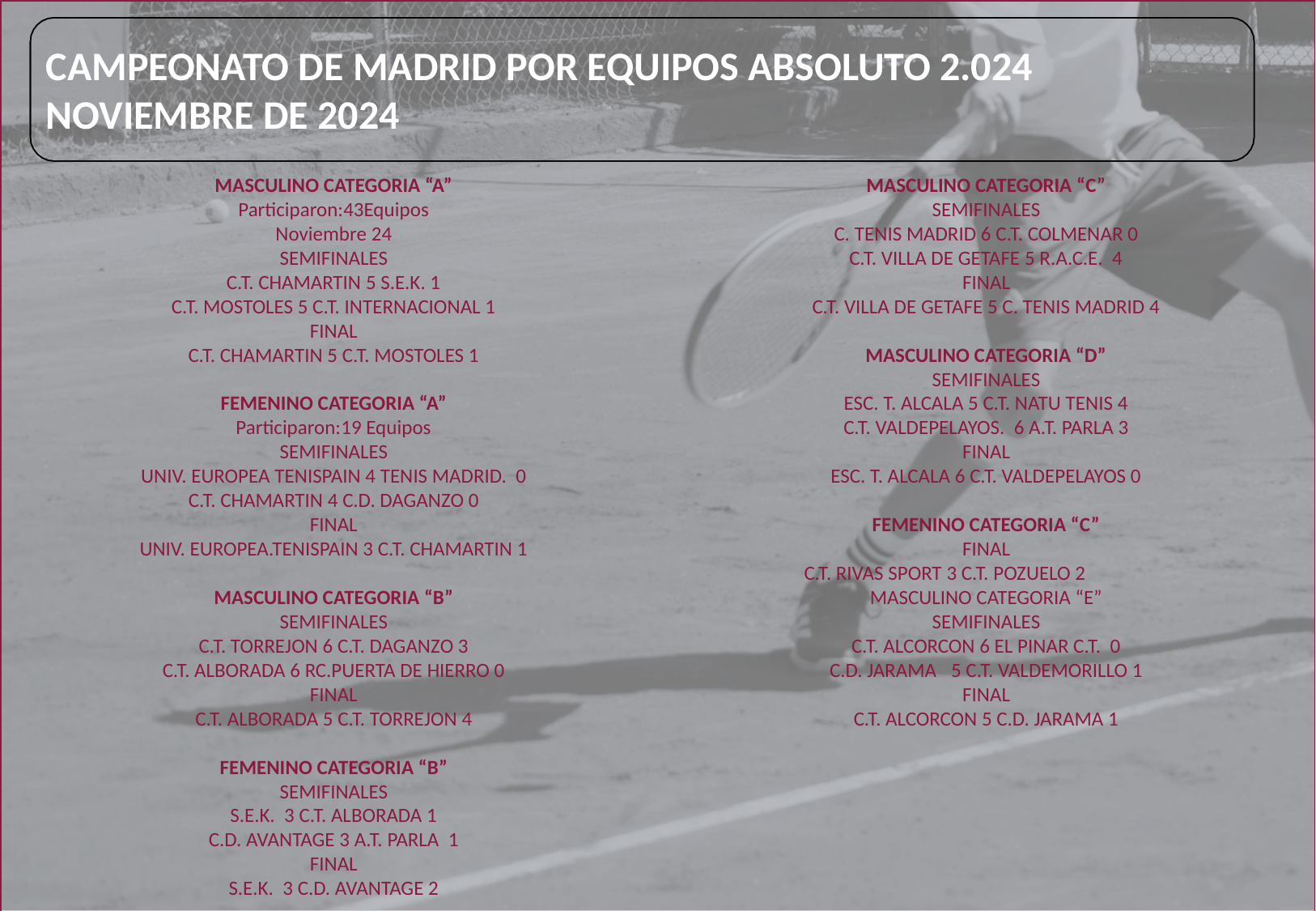

# CAMPEONATO DE MADRID POR EQUIPOS ABSOLUTO 2.024 NOVIEMBRE DE 2024
MASCULINO CATEGORIA “A”
Participaron:43Equipos
Noviembre 24
SEMIFINALES
C.T. CHAMARTIN 5 S.E.K. 1
C.T. MOSTOLES 5 C.T. INTERNACIONAL 1
FINAL
C.T. CHAMARTIN 5 C.T. MOSTOLES 1

FEMENINO CATEGORIA “A”
Participaron:19 Equipos
SEMIFINALES
UNIV. EUROPEA TENISPAIN 4 TENIS MADRID.  0
C.T. CHAMARTIN 4 C.D. DAGANZO 0
FINAL
UNIV. EUROPEA.TENISPAIN 3 C.T. CHAMARTIN 1

MASCULINO CATEGORIA “B”
SEMIFINALES
C.T. TORREJON 6 C.T. DAGANZO 3
C.T. ALBORADA 6 RC.PUERTA DE HIERRO 0
FINAL
C.T. ALBORADA 5 C.T. TORREJON 4

FEMENINO CATEGORIA “B”
SEMIFINALES
S.E.K.  3 C.T. ALBORADA 1
C.D. AVANTAGE 3 A.T. PARLA  1
FINAL
S.E.K.  3 C.D. AVANTAGE 2

MASCULINO CATEGORIA “C”
SEMIFINALES
C. TENIS MADRID 6 C.T. COLMENAR 0
C.T. VILLA DE GETAFE 5 R.A.C.E.  4
FINAL
C.T. VILLA DE GETAFE 5 C. TENIS MADRID 4

MASCULINO CATEGORIA “D”
SEMIFINALES
ESC. T. ALCALA 5 C.T. NATU TENIS 4
C.T. VALDEPELAYOS.  6 A.T. PARLA 3
FINAL
ESC. T. ALCALA 6 C.T. VALDEPELAYOS 0

FEMENINO CATEGORIA “C”
FINAL
C.T. RIVAS SPORT 3 C.T. POZUELO 2
MASCULINO CATEGORIA “E”
SEMIFINALES
C.T. ALCORCON 6 EL PINAR C.T.  0
C.D. JARAMA	5 C.T. VALDEMORILLO 1
FINAL
C.T. ALCORCON 5 C.D. JARAMA 1